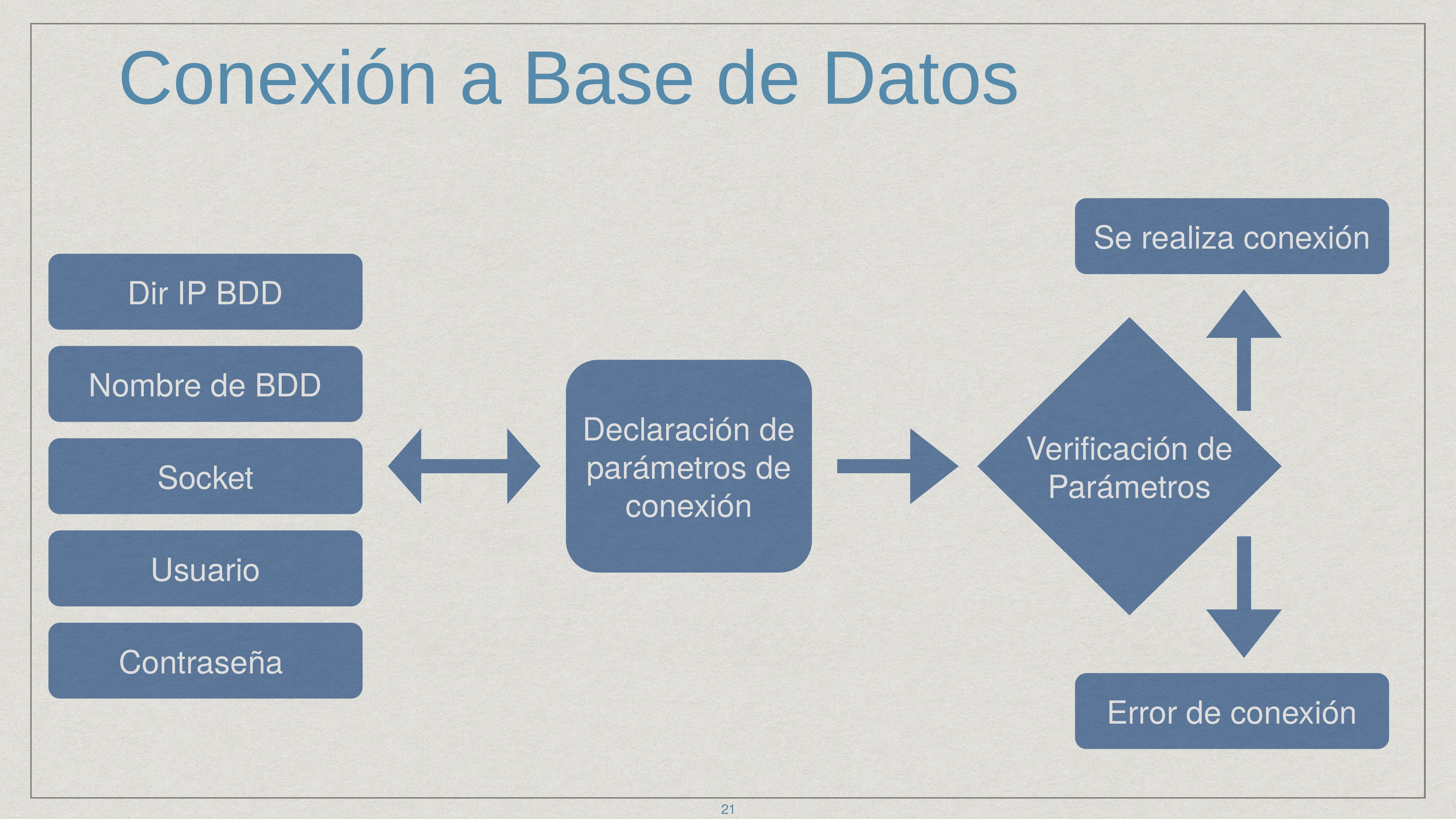

21
# Conexión a Base de Datos
Se realiza conexión
Dir IP BDD

Verificación de Parámetros
Nombre de BDD
Declaración de parámetros de conexión

Socket
Usuario

Contraseña
Error de conexión